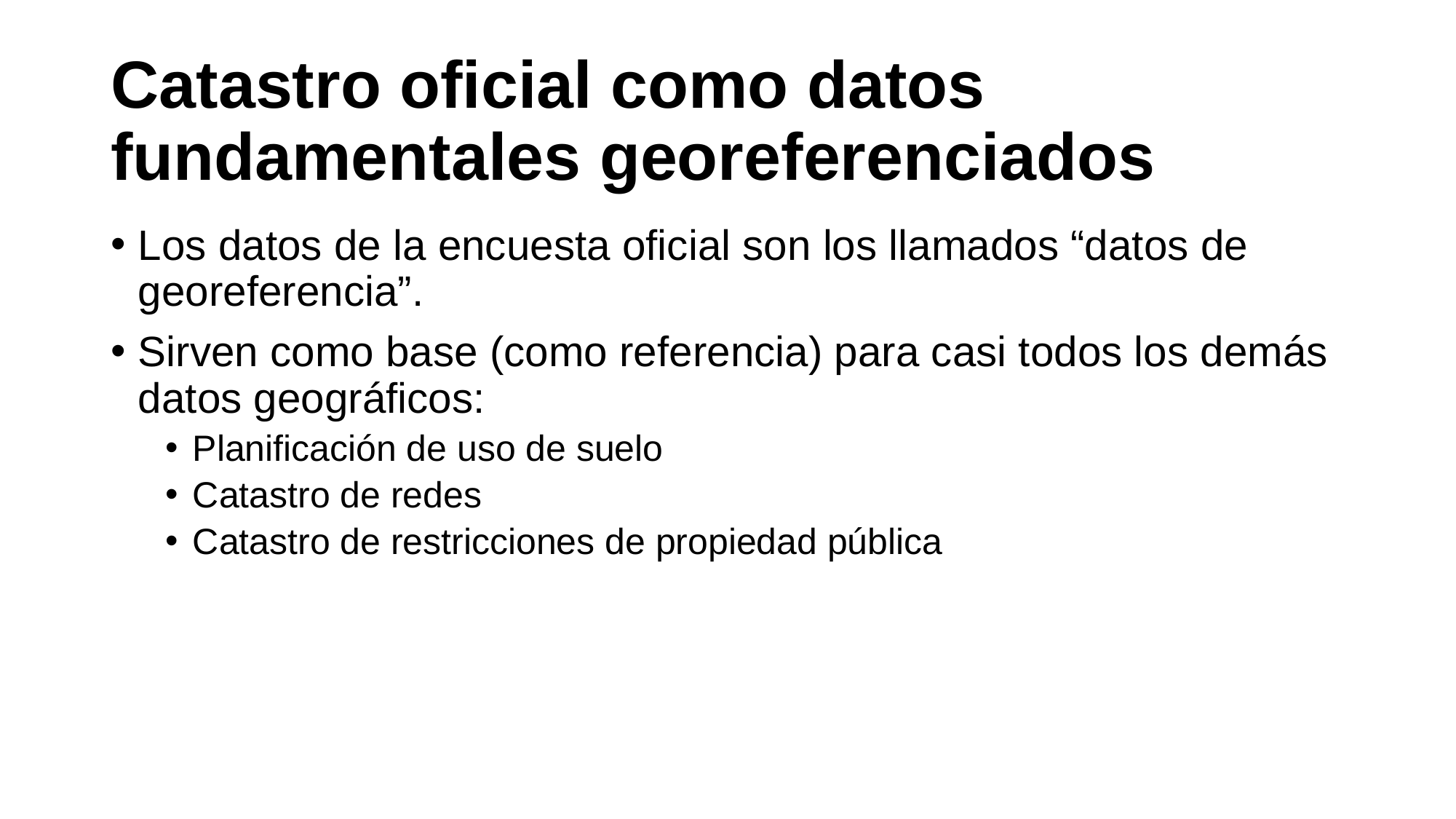

# Catastro oficial como datos fundamentales georeferenciados
Los datos de la encuesta oficial son los llamados “datos de georeferencia”.
Sirven como base (como referencia) para casi todos los demás datos geográficos:
Planificación de uso de suelo
Catastro de redes
Catastro de restricciones de propiedad pública